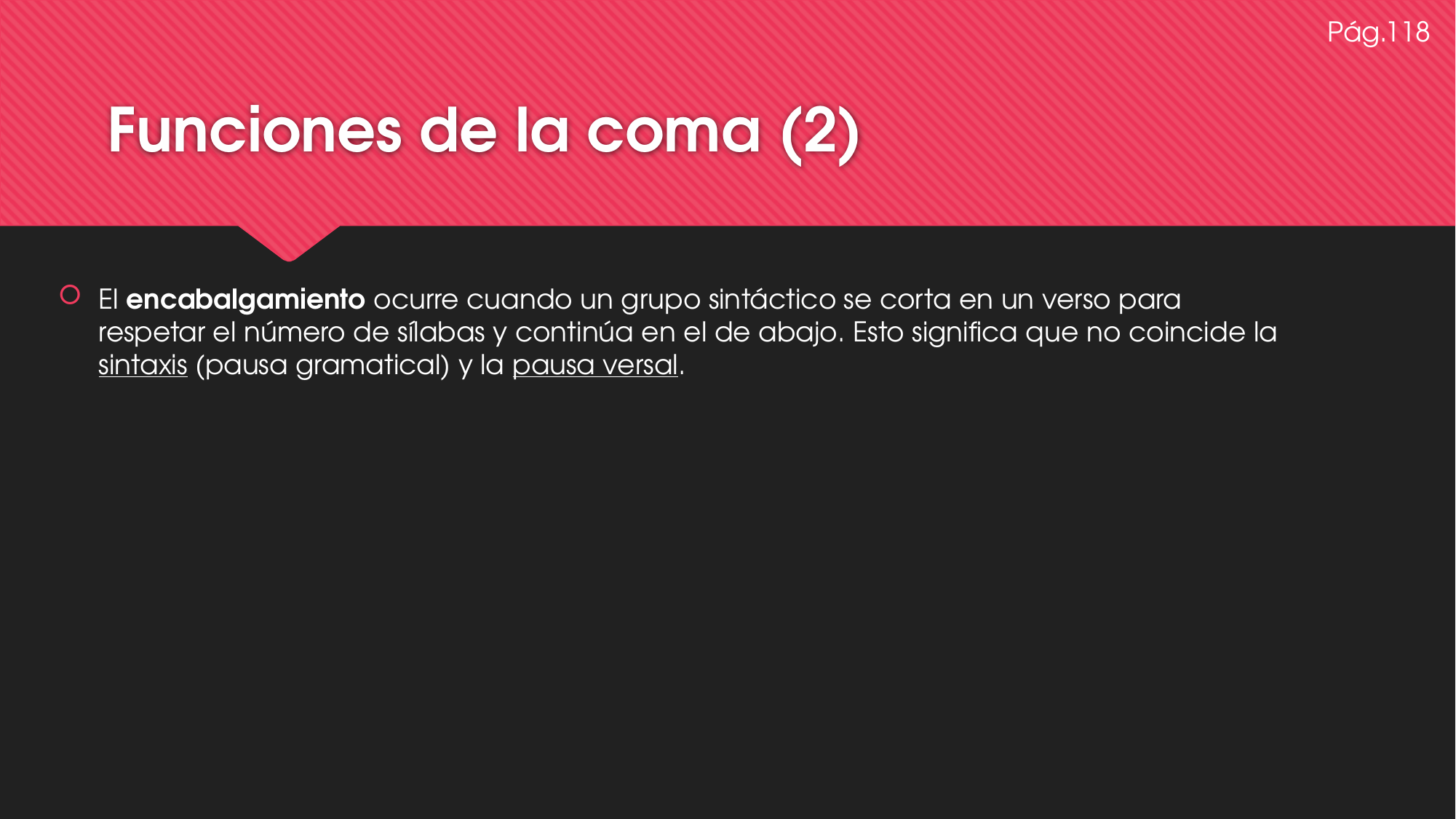

Pág.118
# Funciones de la coma (2)
El encabalgamiento ocurre cuando un grupo sintáctico se corta en un verso para respetar el número de sílabas y continúa en el de abajo. Esto significa que no coincide la sintaxis (pausa gramatical) y la pausa versal.